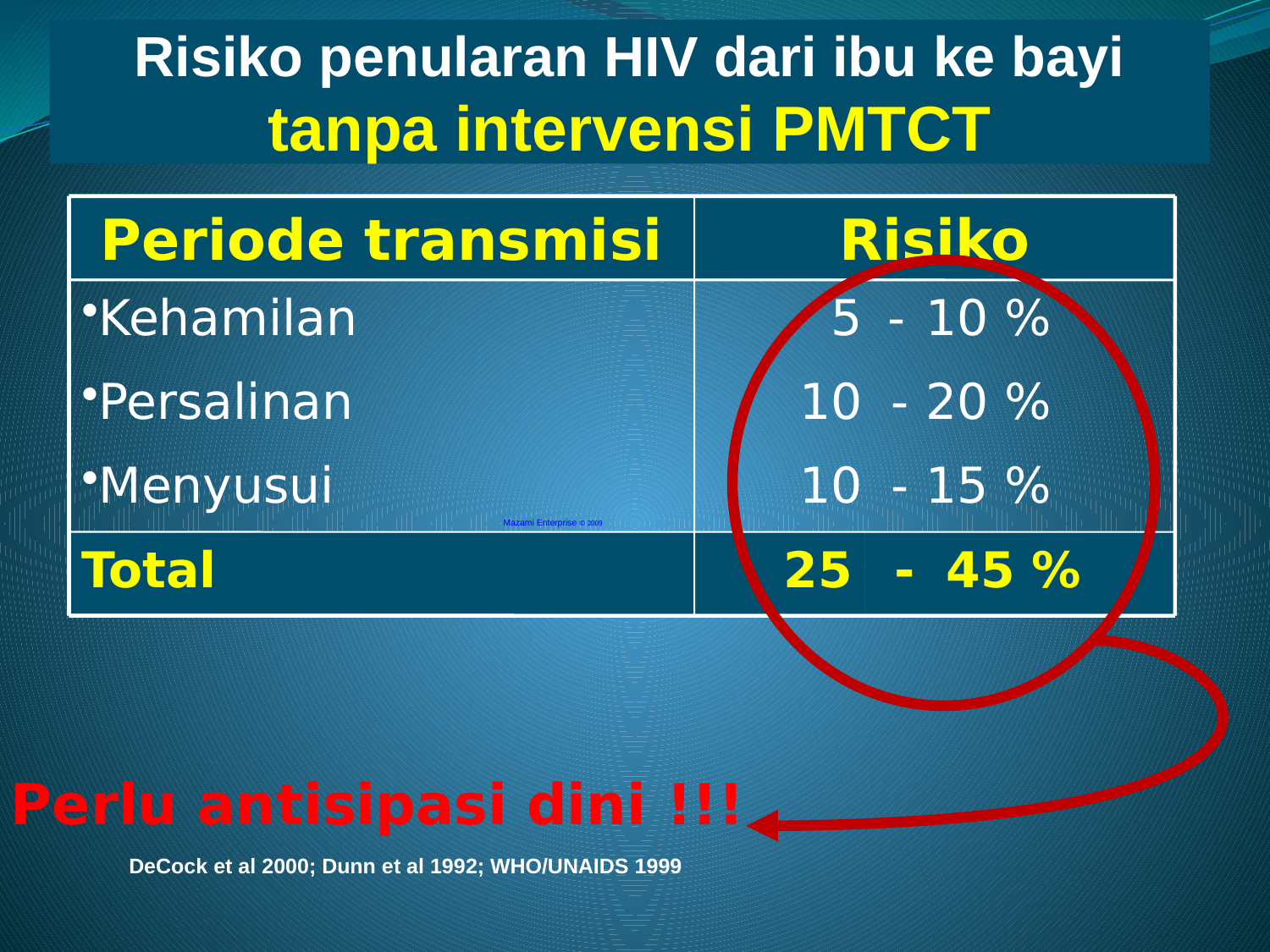

Risiko penularan HIV dari ibu ke bayi tanpa intervensi PMTCT
Periode transmisi

Risiko

Kehamilan

5
-
10 %
Persalinan
10
-
20 %
Menyusui
10
-
15 %
Mazami Enterprise © 2009
Total

25
 -
45 %

Perlu antisipasi dini !!!
DeCock et al 2000; Dunn et al 1992; WHO/UNAIDS 1999